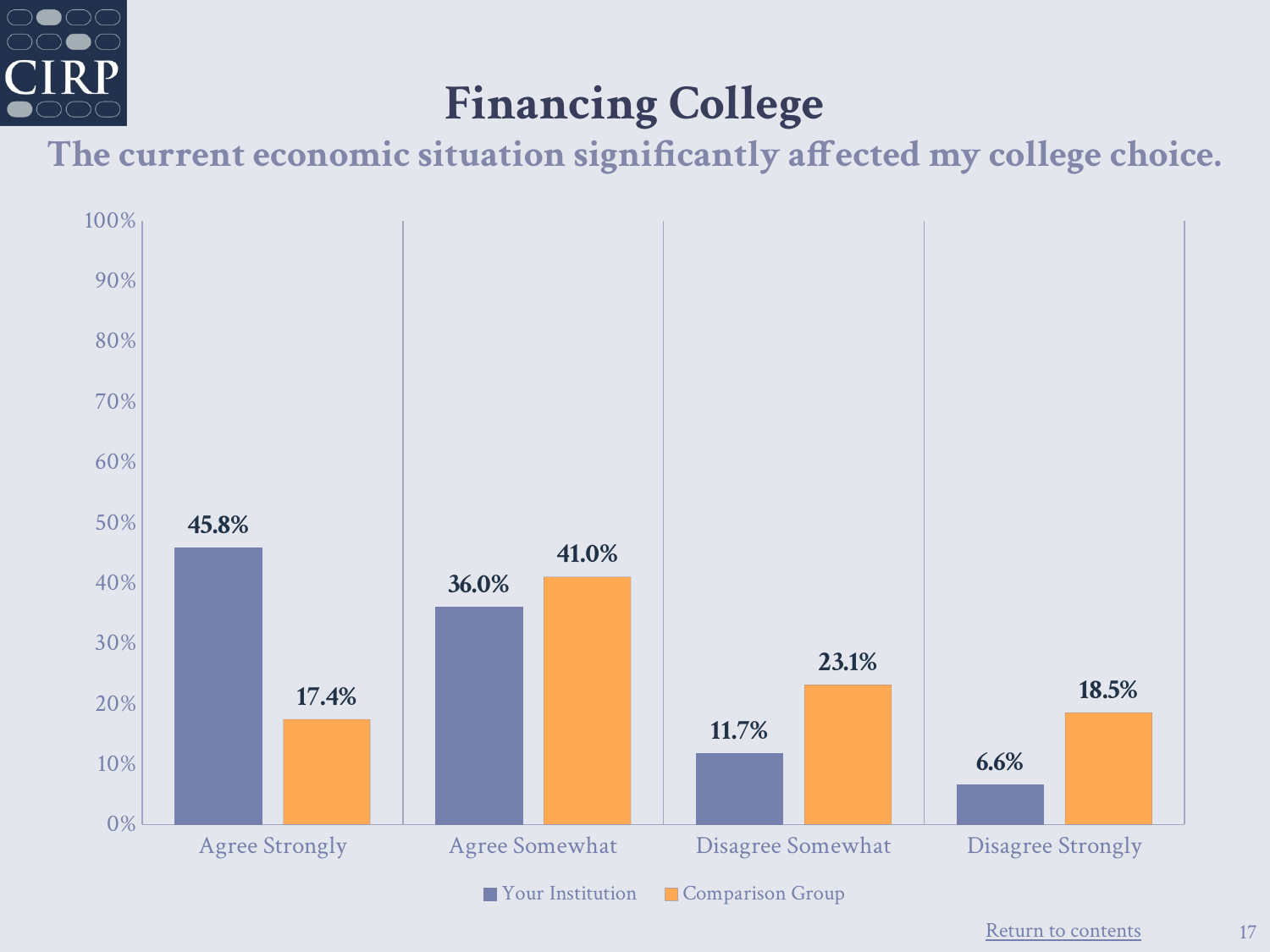

# Financing College The current economic situation significantly affected my college choice.

### Chart

| Category | Your Institution | Comparison Group |
|---|---|---|
| Agree Strongly | 0.458 | 0.174 |
| Agree Somewhat | 0.36 | 0.41 |
| Disagree Somewhat | 0.117 | 0.231 |
| Disagree Strongly | 0.066 | 0.185 |
17